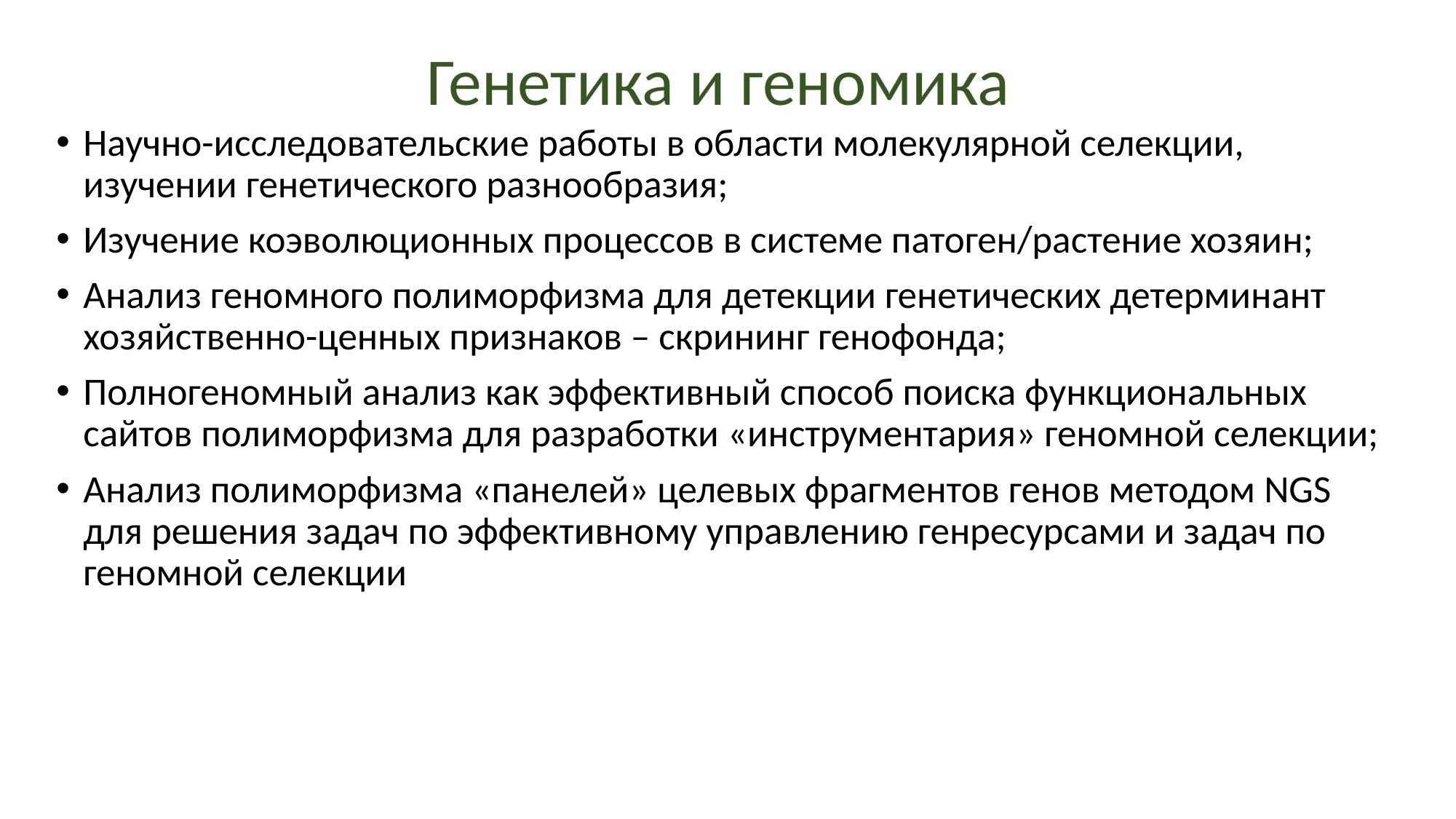

# Генетика и геномика
Научно-исследовательские работы в области молекулярной селекции, изучении генетического разнообразия;
Изучение коэволюционных процессов в системе патоген/растение хозяин;
Анализ геномного полиморфизма для детекции генетических детерминант хозяйственно-ценных признаков – скрининг генофонда;
Полногеномный анализ как эффективный способ поиска функциональных сайтов полиморфизма для разработки «инструментария» геномной селекции;
Анализ полиморфизма «панелей» целевых фрагментов генов методом NGS для решения задач по эффективному управлению генресурсами и задач по геномной селекции